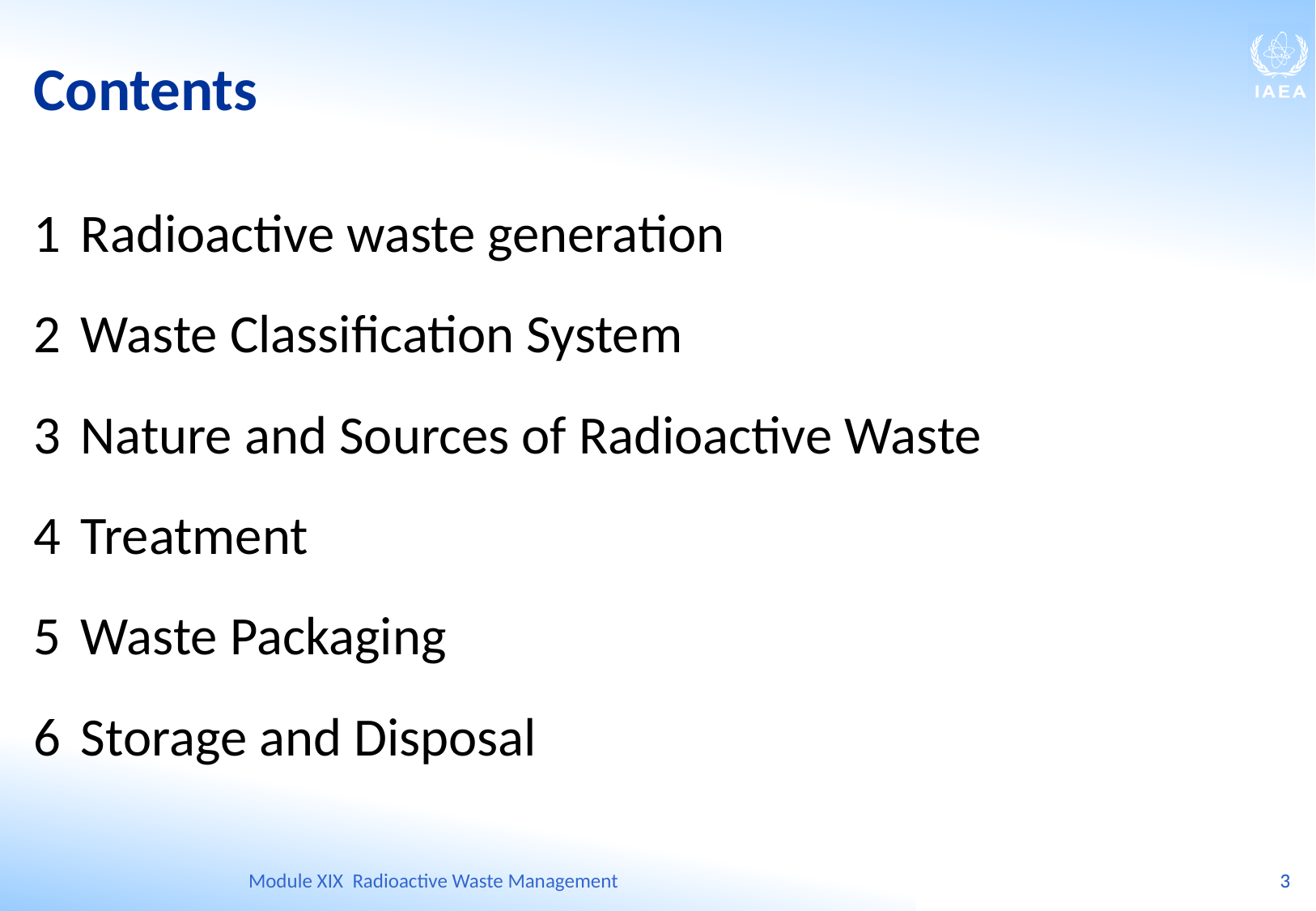

# Contents
1	Radioactive waste generation
2	Waste Classification System
3	Nature and Sources of Radioactive Waste
4	Treatment
5	Waste Packaging
6	Storage and Disposal
Module XIX  Radioactive Waste Management
3
3